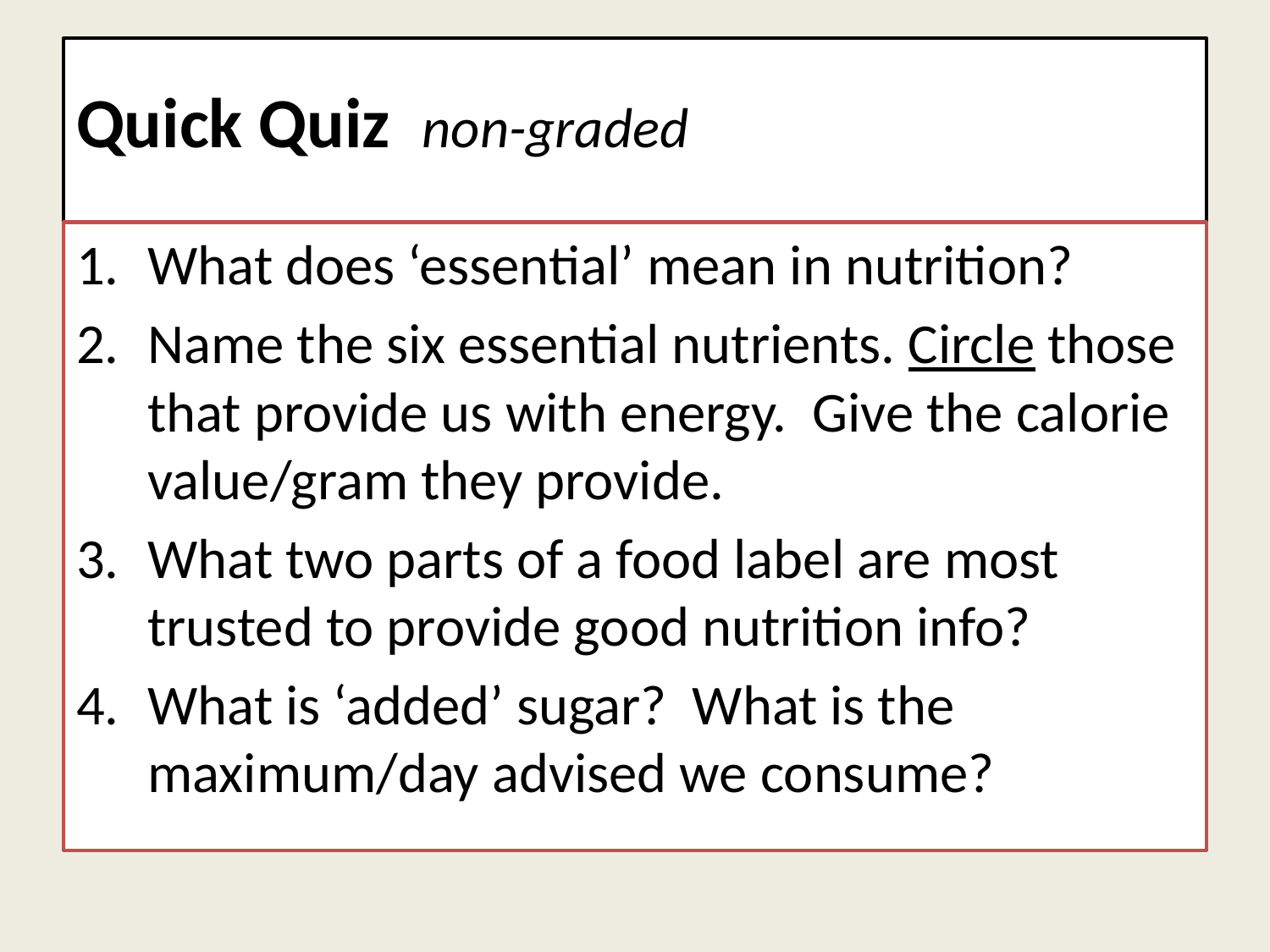

# Quick Quiz  non-graded
What does ‘essential’ mean in nutrition?
Name the six essential nutrients. Circle those that provide us with energy.  Give the calorie value/gram they provide.
What two parts of a food label are most trusted to provide good nutrition info?
What is ‘added’ sugar?  What is the maximum/day advised we consume?